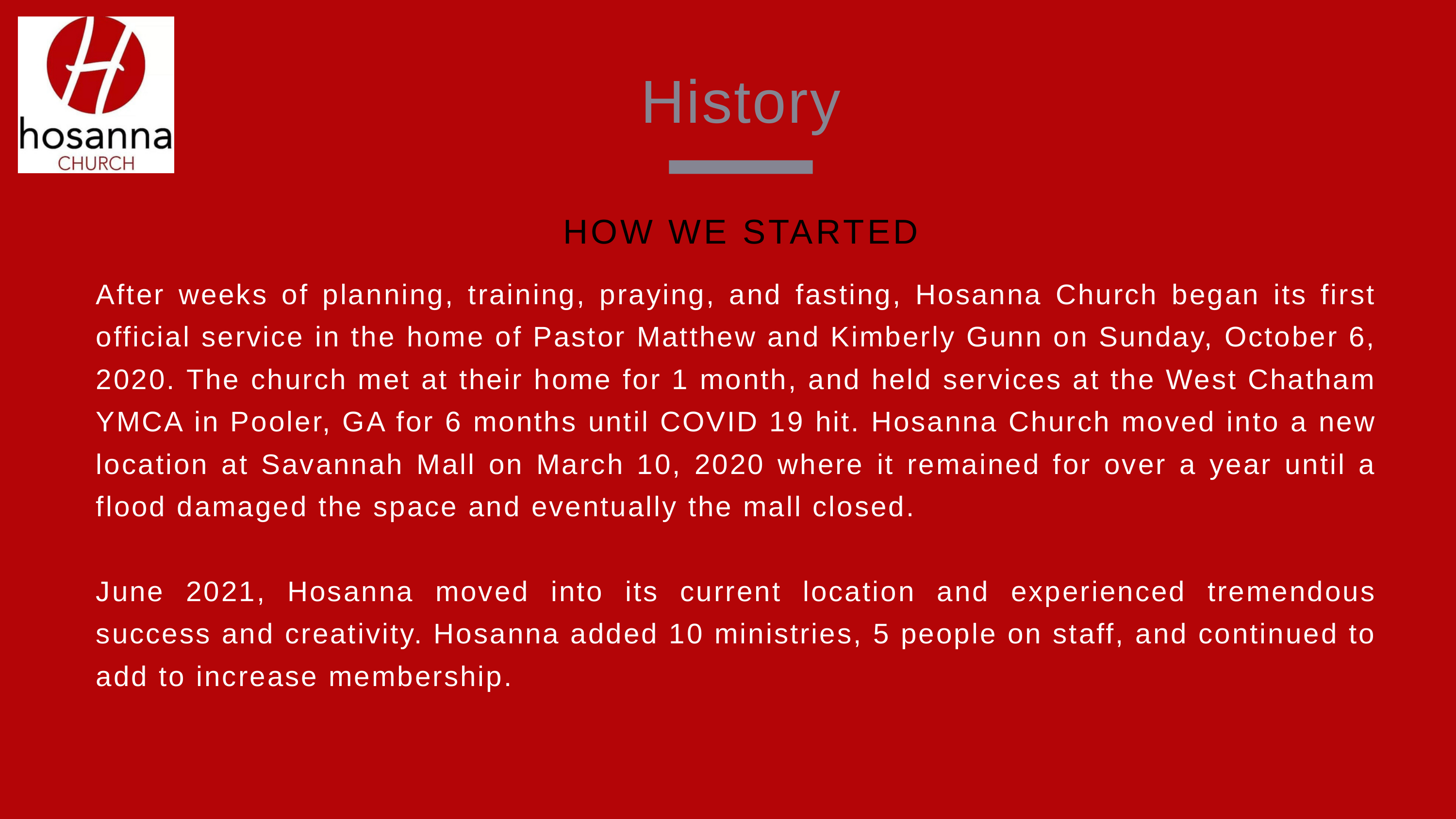

History

HOW WE STARTED
After weeks of planning, training, praying, and fasting, Hosanna Church began its first official service in the home of Pastor Matthew and Kimberly Gunn on Sunday, October 6, 2020. The church met at their home for 1 month, and held services at the West Chatham YMCA in Pooler, GA for 6 months until COVID 19 hit. Hosanna Church moved into a new location at Savannah Mall on March 10, 2020 where it remained for over a year until a flood damaged the space and eventually the mall closed.

June 2021, Hosanna moved into its current location and experienced tremendous success and creativity. Hosanna added 10 ministries, 5 people on staff, and continued to add to increase membership.